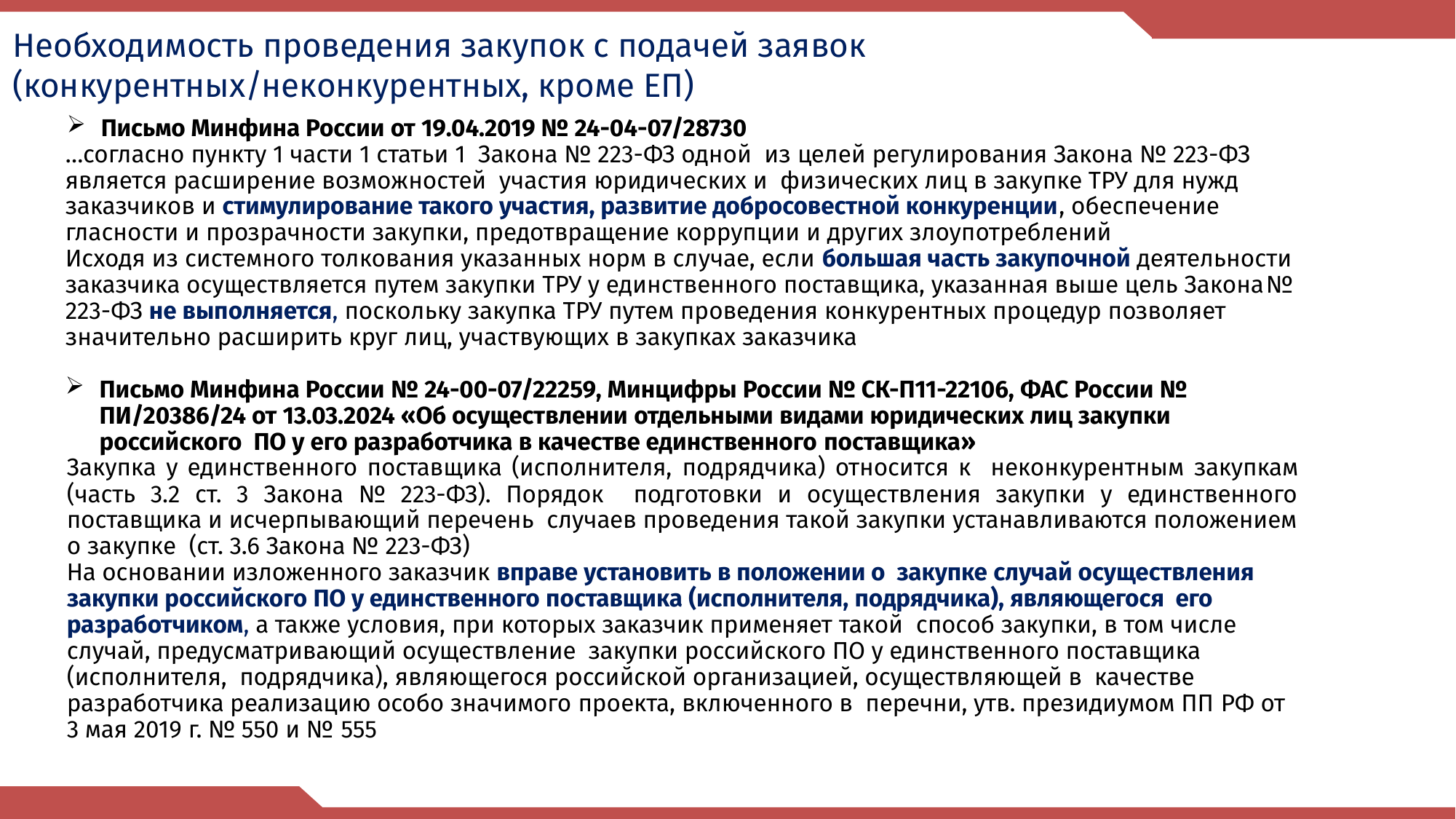

Необходимость проведения закупок с подачей заявок (конкурентных/неконкурентных, кроме ЕП)
Письмо Минфина России от 19.04.2019 № 24-04-07/28730
…согласно пункту 1 части 1 статьи 1  Закона № 223-ФЗ одной  из целей регулирования Закона № 223-ФЗ является расширение возможностей  участия юридических и  физических лиц в закупке ТРУ для нужд заказчиков и стимулирование такого участия, развитие добросовестной конкуренции, обеспечение гласности и прозрачности закупки, предотвращение коррупции и других злоупотреблений
Исходя из системного толкования указанных норм в случае, если большая часть закупочной деятельности заказчика осуществляется путем закупки ТРУ у единственного поставщика, указанная выше цель Закона	№ 223-ФЗ не выполняется, поскольку закупка ТРУ путем проведения конкурентных процедур позволяет значительно расширить круг лиц, участвующих в закупках заказчика

Письмо Минфина России № 24-00-07/22259, Минцифры России № СК-П11-22106, ФАС России № ПИ/20386/24 от 13.03.2024 «Об осуществлении отдельными видами юридических лиц закупки российского  ПО у его разработчика в качестве единственного поставщика»
Закупка у единственного поставщика (исполнителя, подрядчика) относится к  неконкурентным закупкам (часть 3.2 ст. 3 Закона № 223-ФЗ). Порядок  подготовки и осуществления закупки у единственного поставщика и исчерпывающий перечень  случаев проведения такой закупки устанавливаются положением о закупке  (ст. 3.6 Закона № 223-ФЗ)
На основании изложенного заказчик вправе установить в положении о  закупке случай осуществления закупки российского ПО у единственного поставщика (исполнителя, подрядчика), являющегося  его разработчиком, а также условия, при которых заказчик применяет такой  способ закупки, в том числе случай, предусматривающий осуществление  закупки российского ПО у единственного поставщика (исполнителя,  подрядчика), являющегося российской организацией, осуществляющей в  качестве разработчика реализацию особо значимого проекта, включенного в  перечни, утв. президиумом ПП РФ от 3 мая 2019 г. № 550 и № 555